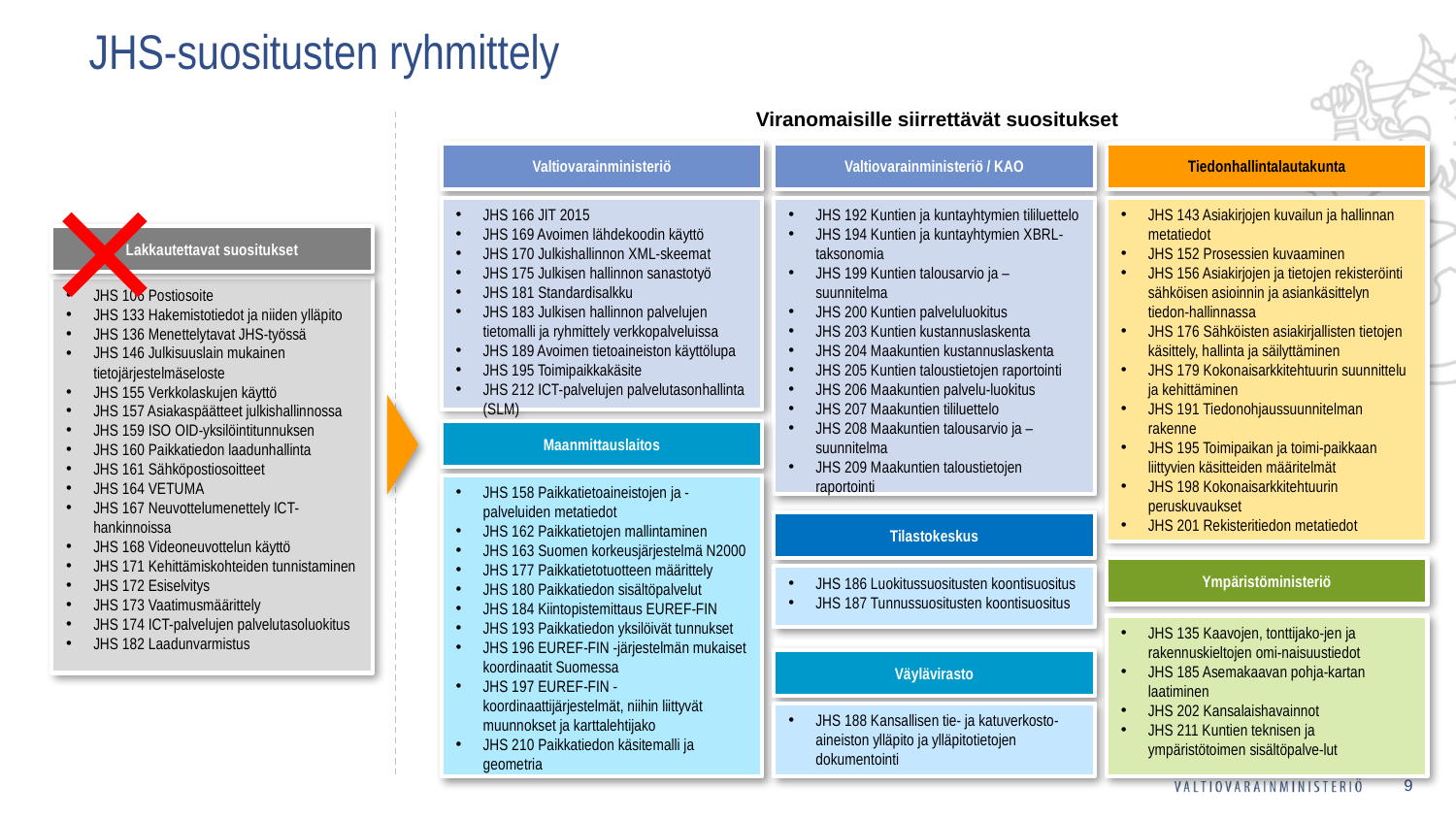

# JHS-suositusten ryhmittely
Viranomaisille siirrettävät suositukset
Valtiovarainministeriö
Valtiovarainministeriö / KAO
Tiedonhallintalautakunta

JHS 166 JIT 2015
JHS 169 Avoimen lähdekoodin käyttö
JHS 170 Julkishallinnon XML-skeemat
JHS 175 Julkisen hallinnon sanastotyö
JHS 181 Standardisalkku
JHS 183 Julkisen hallinnon palvelujen tietomalli ja ryhmittely verkkopalveluissa
JHS 189 Avoimen tietoaineiston käyttölupa
JHS 195 Toimipaikkakäsite
JHS 212 ICT-palvelujen palvelutasonhallinta (SLM)

JHS 192 Kuntien ja kuntayhtymien tililuettelo
JHS 194 Kuntien ja kuntayhtymien XBRL-taksonomia
JHS 199 Kuntien talousarvio ja –suunnitelma
JHS 200 Kuntien palveluluokitus
JHS 203 Kuntien kustannuslaskenta
JHS 204 Maakuntien kustannuslaskenta
JHS 205 Kuntien taloustietojen raportointi
JHS 206 Maakuntien palvelu-luokitus
JHS 207 Maakuntien tililuettelo
JHS 208 Maakuntien talousarvio ja –suunnitelma
JHS 209 Maakuntien taloustietojen raportointi
JHS 143 Asiakirjojen kuvailun ja hallinnan metatiedot
JHS 152 Prosessien kuvaaminen
JHS 156 Asiakirjojen ja tietojen rekisteröinti sähköisen asioinnin ja asiankäsittelyn tiedon-hallinnassa
JHS 176 Sähköisten asiakirjallisten tietojen käsittely, hallinta ja säilyttäminen
JHS 179 Kokonaisarkkitehtuurin suunnittelu ja kehittäminen
JHS 191 Tiedonohjaussuunnitelman rakenne
JHS 195 Toimipaikan ja toimi-paikkaan liittyvien käsitteiden määritelmät
JHS 198 Kokonaisarkkitehtuurin peruskuvaukset
JHS 201 Rekisteritiedon metatiedot

Lakkautettavat suositukset
JHS 106 Postiosoite
JHS 133 Hakemistotiedot ja niiden ylläpito
JHS 136 Menettelytavat JHS-työssä
JHS 146 Julkisuuslain mukainen  tietojärjestelmäseloste
JHS 155 Verkkolaskujen käyttö
JHS 157 Asiakaspäätteet julkishallinnossa
JHS 159 ISO OID-yksilöintitunnuksen
JHS 160 Paikkatiedon laadunhallinta
JHS 161 Sähköpostiosoitteet
JHS 164 VETUMA
JHS 167 Neuvottelumenettely ICT-hankinnoissa
JHS 168 Videoneuvottelun käyttö
JHS 171 Kehittämiskohteiden tunnistaminen
JHS 172 Esiselvitys
JHS 173 Vaatimusmäärittely
JHS 174 ICT-palvelujen palvelutasoluokitus
JHS 182 Laadunvarmistus
Maanmittauslaitos

JHS 158 Paikkatietoaineistojen ja -palveluiden metatiedot
JHS 162 Paikkatietojen mallintaminen
JHS 163 Suomen korkeusjärjestelmä N2000
JHS 177 Paikkatietotuotteen määrittely
JHS 180 Paikkatiedon sisältöpalvelut
JHS 184 Kiintopistemittaus EUREF-FIN
JHS 193 Paikkatiedon yksilöivät tunnukset
JHS 196 EUREF-FIN -järjestelmän mukaiset koordinaatit Suomessa
JHS 197 EUREF-FIN -koordinaattijärjestelmät, niihin liittyvät muunnokset ja karttalehtijako
JHS 210 Paikkatiedon käsitemalli ja geometria
Tilastokeskus
Ympäristöministeriö
JHS 186 Luokitussuositusten koontisuositus
JHS 187 Tunnussuositusten koontisuositus

JHS 135 Kaavojen, tonttijako-jen ja rakennuskieltojen omi-naisuustiedot
JHS 185 Asemakaavan pohja-kartan laatiminen
JHS 202 Kansalaishavainnot
JHS 211 Kuntien teknisen ja ympäristötoimen sisältöpalve-lut
Väylävirasto
JHS 188 Kansallisen tie- ja katuverkosto-aineiston ylläpito ja ylläpitotietojen dokumentointi
9